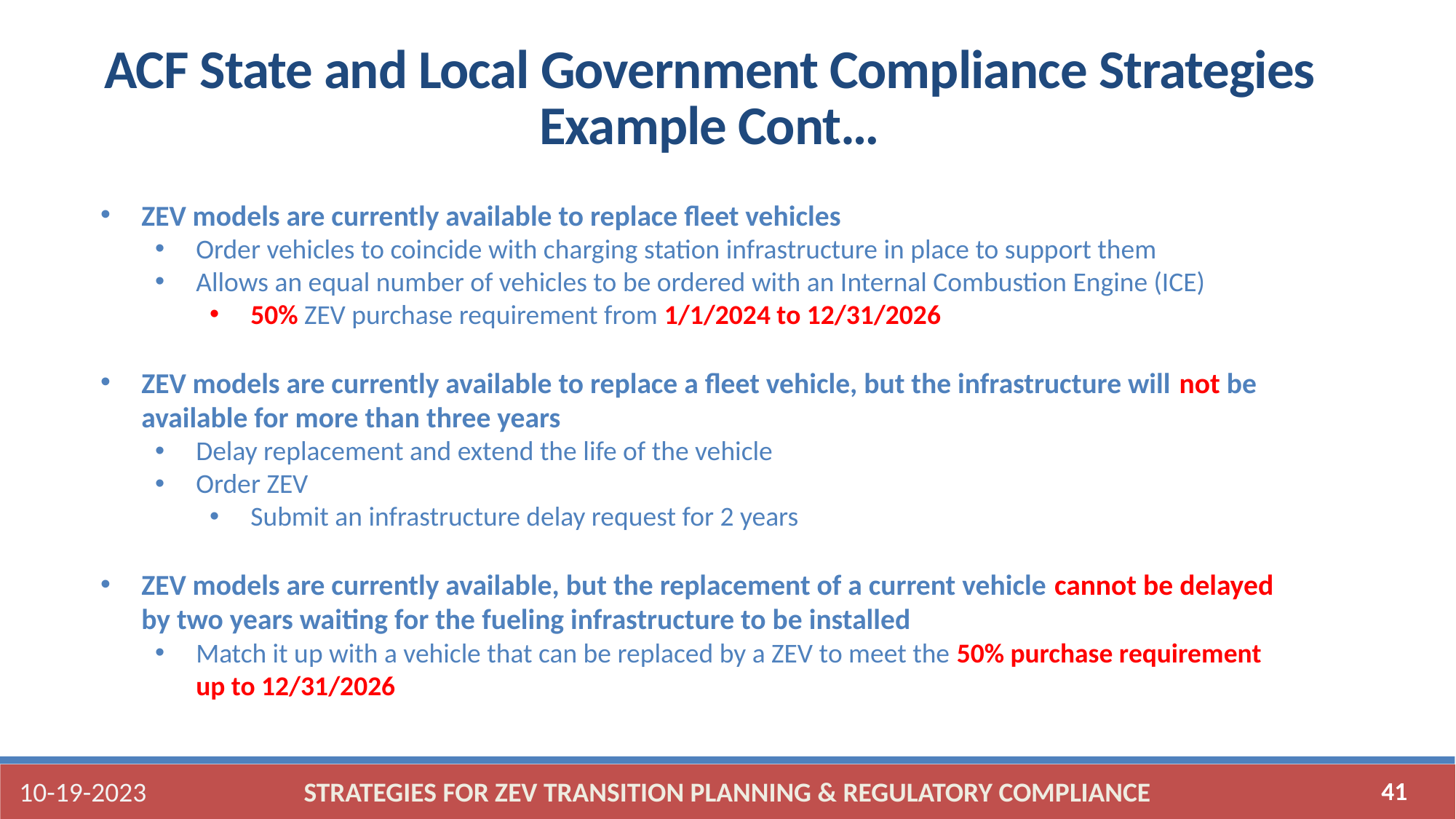

ACF State and Local Government Compliance Strategies Example Cont…
ZEV models are currently available to replace fleet vehicles
Order vehicles to coincide with charging station infrastructure in place to support them
Allows an equal number of vehicles to be ordered with an Internal Combustion Engine (ICE)
50% ZEV purchase requirement from 1/1/2024 to 12/31/2026

ZEV models are currently available to replace a fleet vehicle, but the infrastructure will not be available for more than three years
Delay replacement and extend the life of the vehicle
Order ZEV
Submit an infrastructure delay request for 2 years

ZEV models are currently available, but the replacement of a current vehicle cannot be delayed by two years waiting for the fueling infrastructure to be installed
Match it up with a vehicle that can be replaced by a ZEV to meet the 50% purchase requirement up to 12/31/2026

10-19-2023
STRATEGIES FOR ZEV TRANSITION PLANNING & REGULATORY COMPLIANCE
41